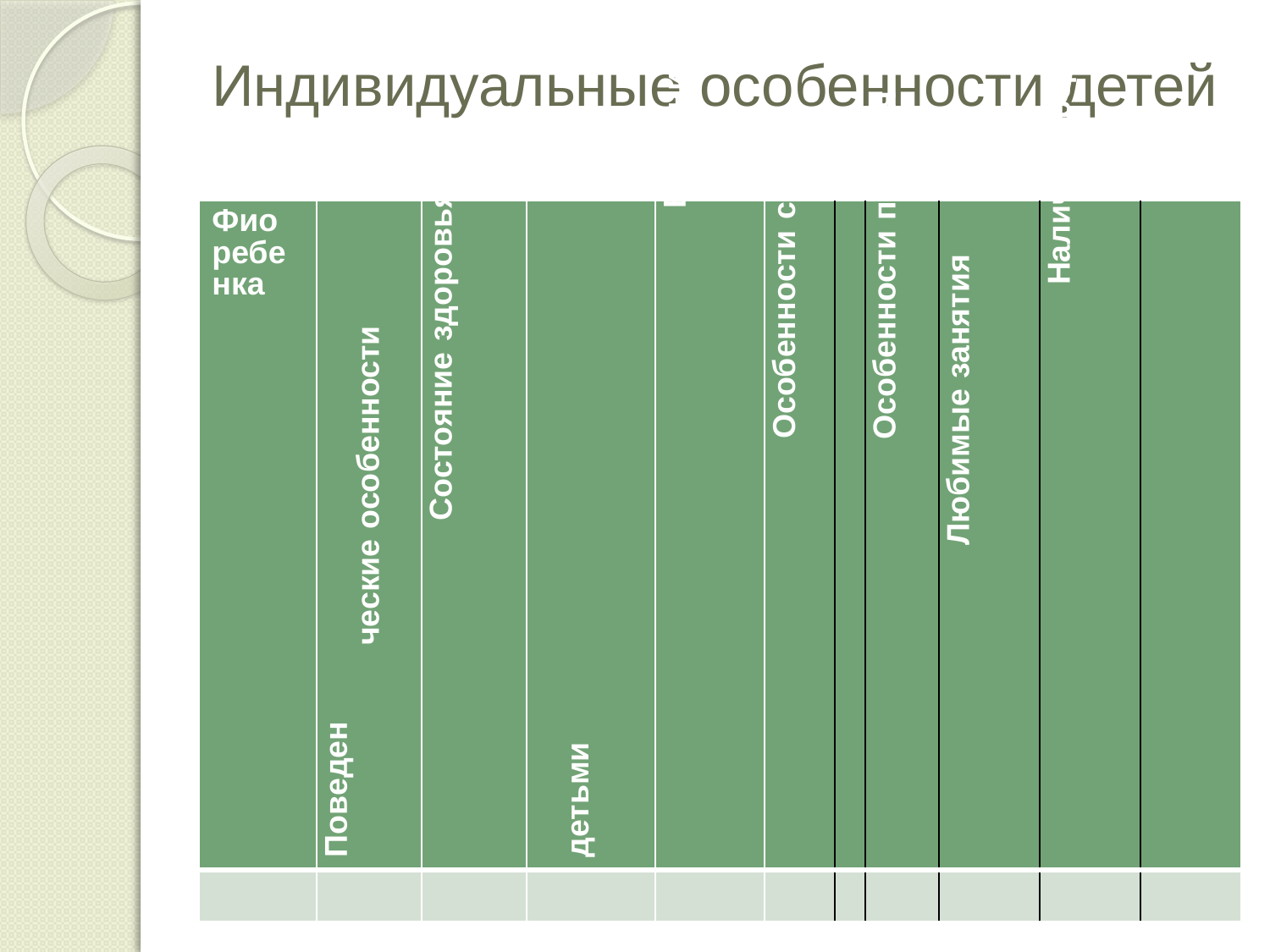

# Индивидуальные особенности детей
| Фио ребенка | Поведен ческие особенности | Состояние здоровья | Особенности общения с другими детьми | Владение навыками самообслуживания | Особенности сна |  | Особенности питания | Любимые занятия | Наличие вредных привычек |  |
| --- | --- | --- | --- | --- | --- | --- | --- | --- | --- | --- |
|  |  |  |  |  |  |  |  |  |  |  |